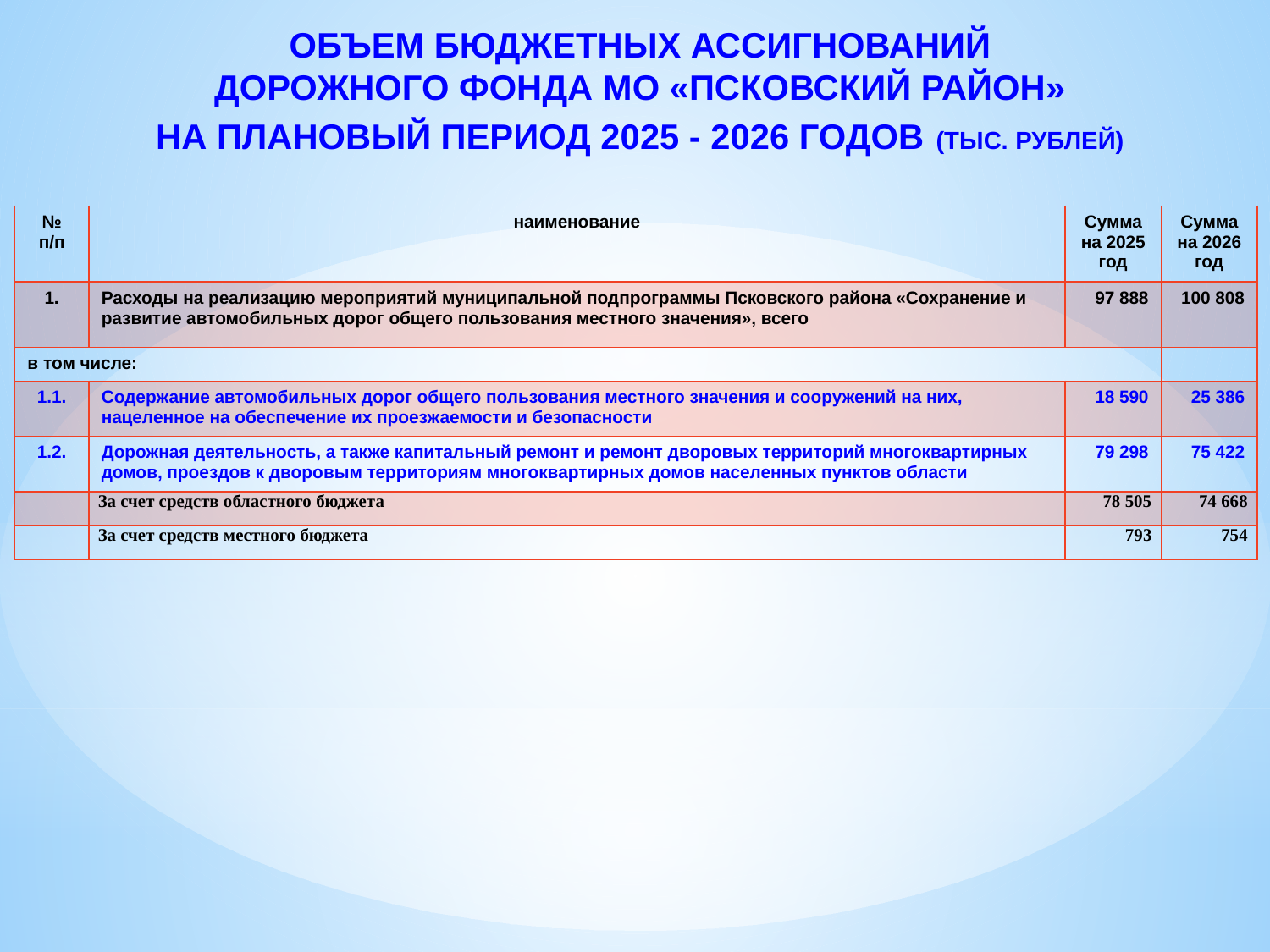

ОБЪЕМ БЮДЖЕТНЫХ АССИГНОВАНИЙ
ДОРОЖНОГО ФОНДА МО «ПСКОВСКИЙ РАЙОН»
НА ПЛАНОВЫЙ ПЕРИОД 2025 - 2026 ГОДОВ (ТЫС. РУБЛЕЙ)
| № п/п | наименование | Сумма на 2025 год | Сумма на 2026 год |
| --- | --- | --- | --- |
| 1. | Расходы на реализацию мероприятий муниципальной подпрограммы Псковского района «Сохранение и развитие автомобильных дорог общего пользования местного значения», всего | 97 888 | 100 808 |
| в том числе: |  |  |  |
| 1.1. | Содержание автомобильных дорог общего пользования местного значения и сооружений на них, нацеленное на обеспечение их проезжаемости и безопасности | 18 590 | 25 386 |
| 1.2. | Дорожная деятельность, а также капитальный ремонт и ремонт дворовых территорий многоквартирных домов, проездов к дворовым территориям многоквартирных домов населенных пунктов области | 79 298 | 75 422 |
|  | За счет средств областного бюджета | 78 505 | 74 668 |
|  | За счет средств местного бюджета | 793 | 754 |